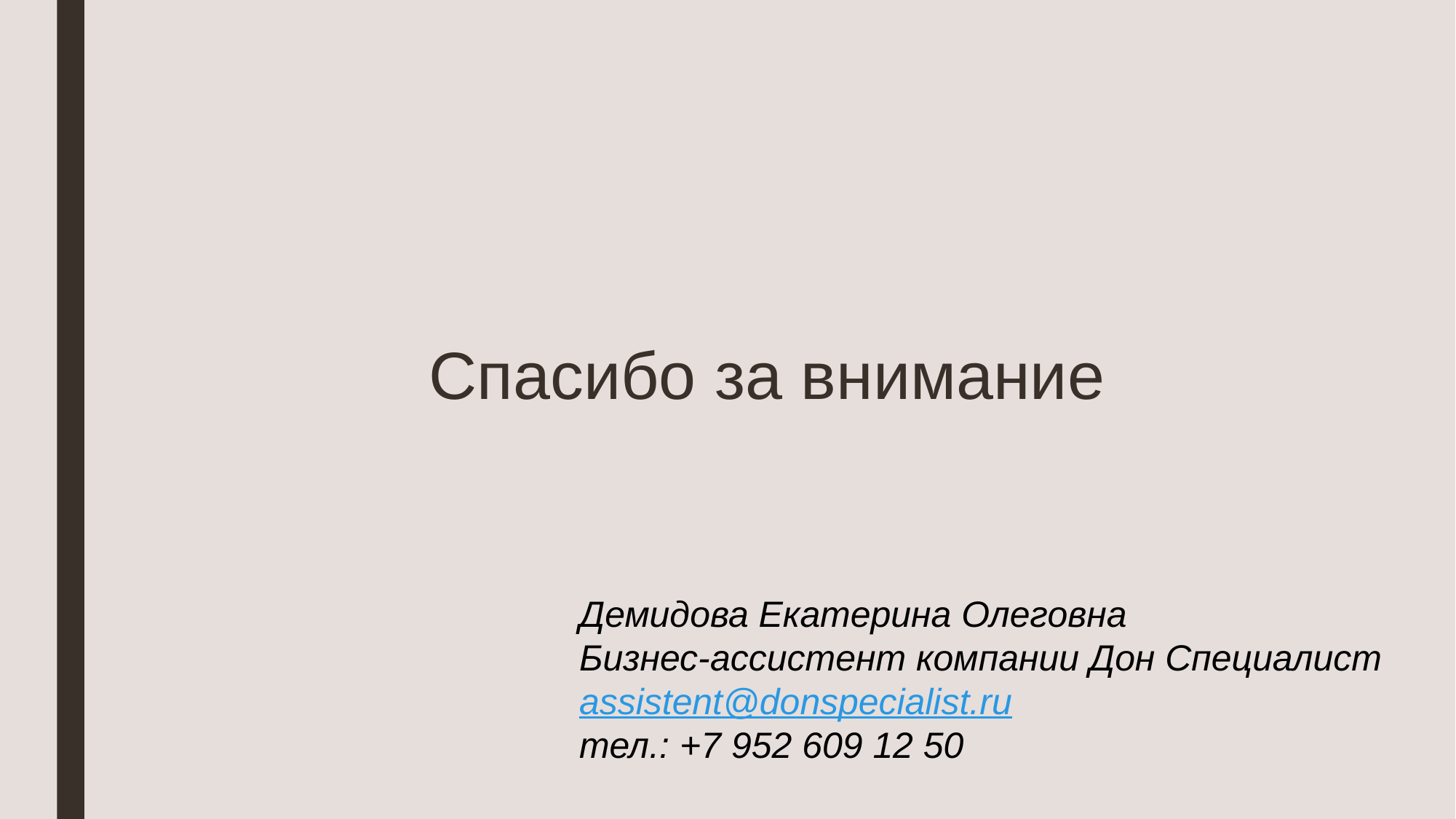

# Спасибо за внимание
Демидова Екатерина Олеговна
Бизнес-ассистент компании Дон Специалист
assistent@donspecialist.ru
тел.: +7 952 609 12 50